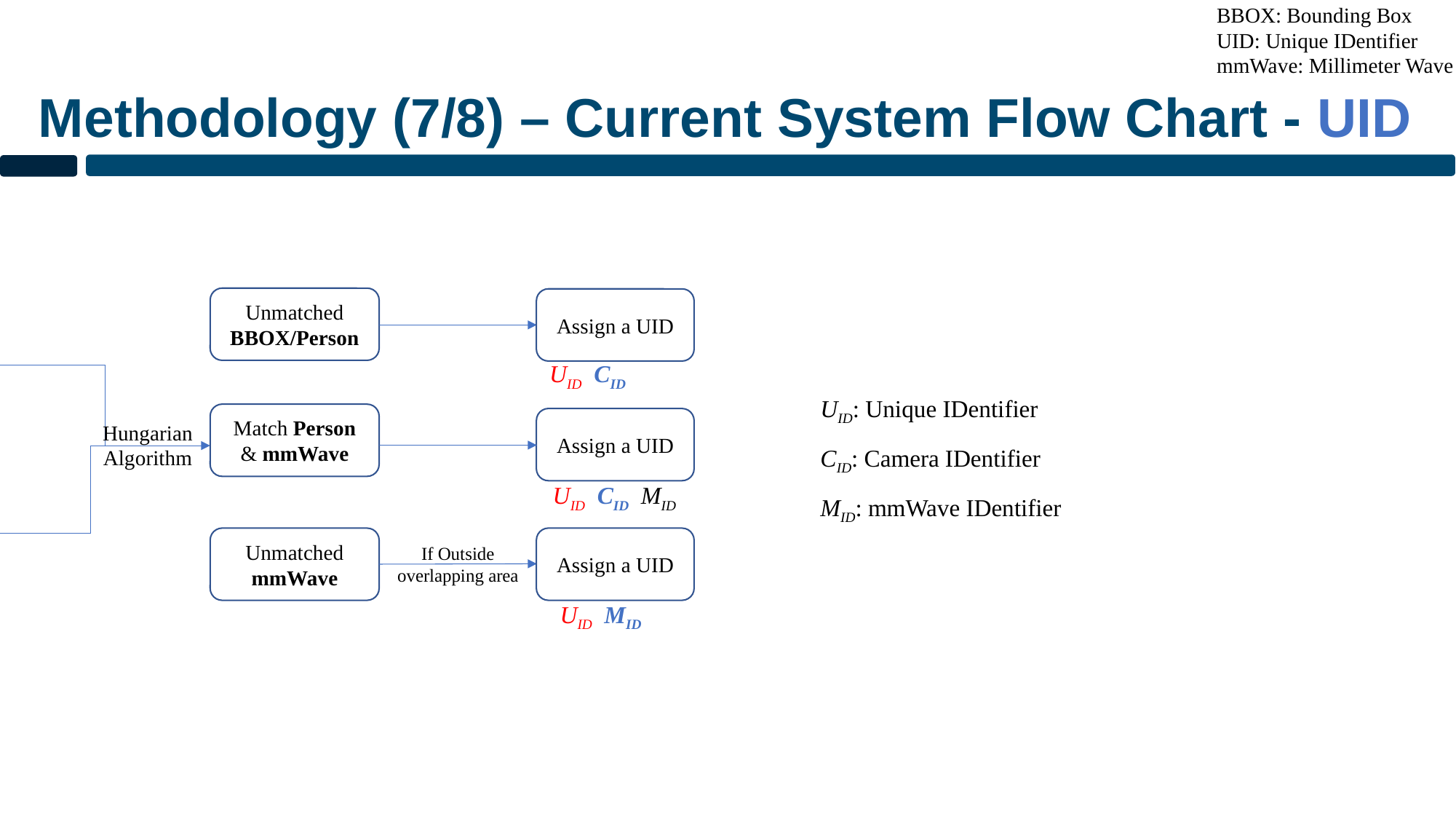

BBOX: Bounding Box
UID: Unique IDentifier
mmWave: Millimeter Wave

Methodology (7/8) – Current System Flow Chart - UID

Unmatched BBOX/Person
Assign a UID
UID  CID
UID: Unique IDentifier
CID: Camera IDentifier
MID: mmWave IDentifier
Match Person & mmWave
Assign a UID
Hungarian Algorithm
UID  CID  MID
Assign a UID
Unmatched mmWave
If Outside overlapping area
UID  MID